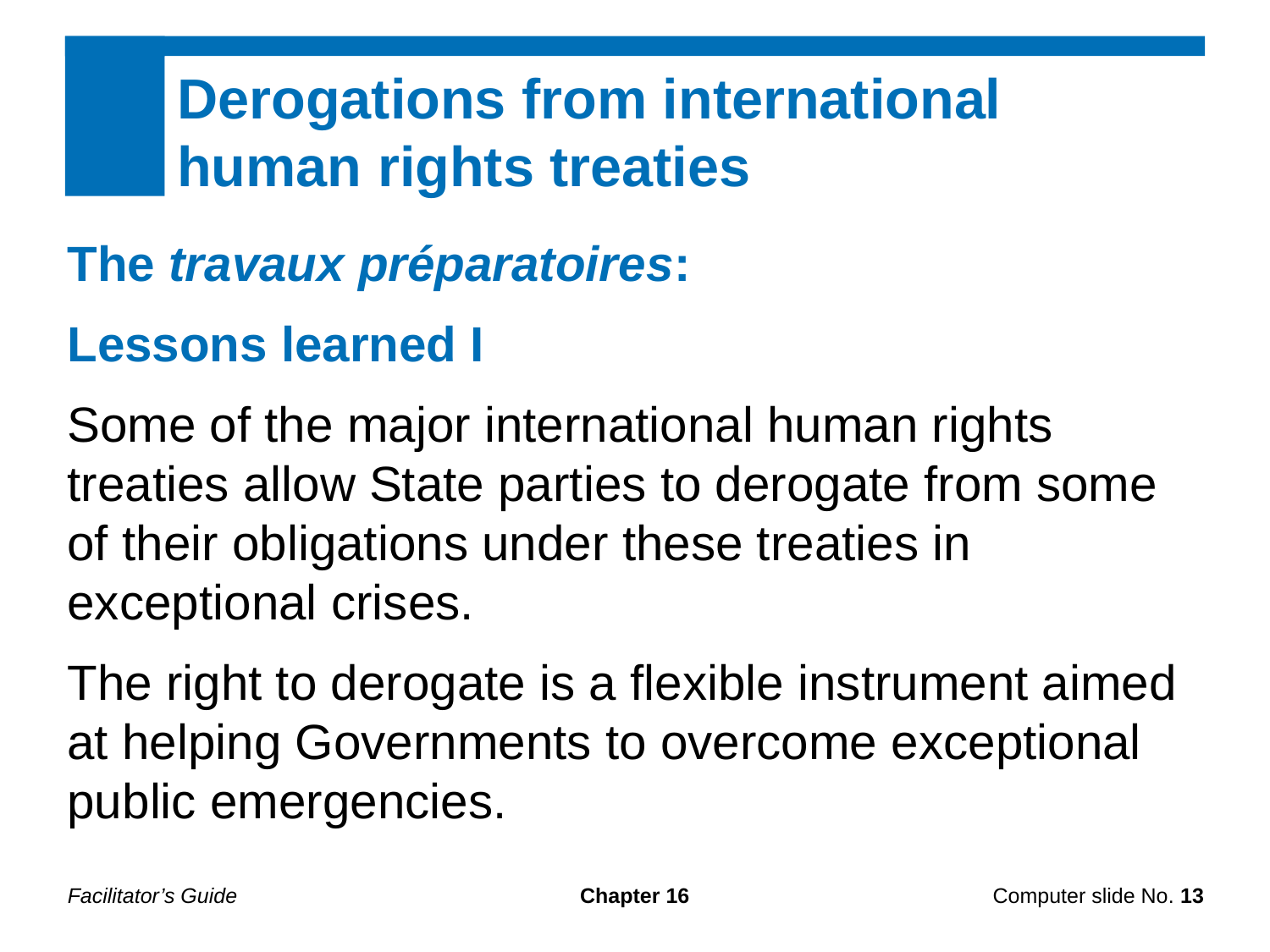

Derogations from international human rights treaties
The travaux préparatoires:
Lessons learned I
Some of the major international human rights treaties allow State parties to derogate from some of their obligations under these treaties in exceptional crises.
The right to derogate is a flexible instrument aimed at helping Governments to overcome exceptional public emergencies.
Facilitator’s Guide
Chapter 16
Computer slide No. 13